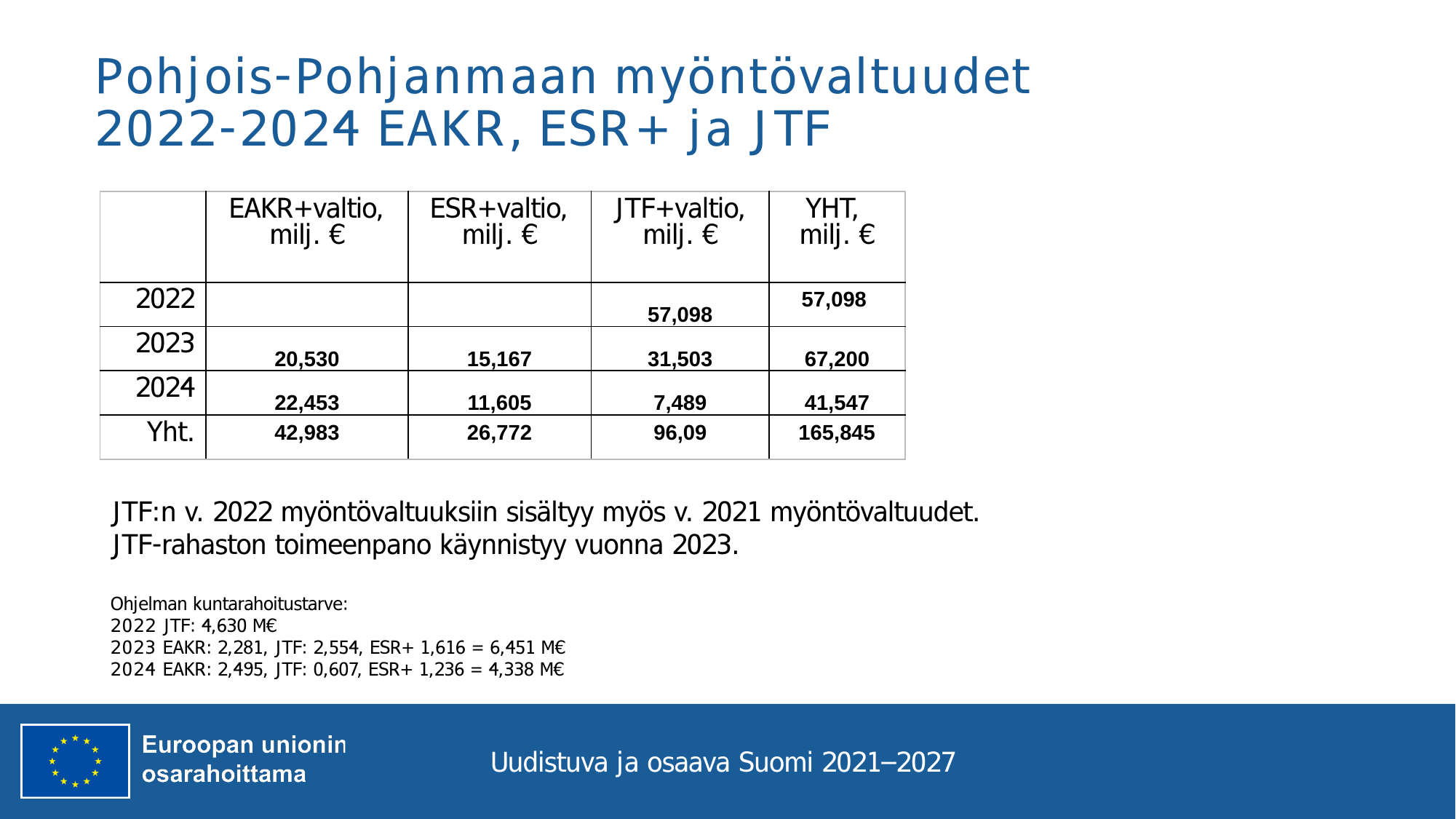

# Pohjois-Pohjanmaan myöntövaltuudet 2022-2024 EAKR, ESR+ ja JTF
|  | EAKR+valtio, milj. € | ESR+valtio, milj. € | JTF+valtio, milj. € | YHT, milj. € |
| --- | --- | --- | --- | --- |
| 2022 |  |  | 57,098 | 57,098 |
| 2023 | 20,530 | 15,167 | 31,503 | 67,200 |
| 2024 | 22,453 | 11,605 | 7,489 | 41,547 |
| Yht. | 42,983 | 26,772 | 96,09 | 165,845 |
JTF:n v. 2022 myöntövaltuuksiin sisältyy myös v. 2021 myöntövaltuudet.
JTF-rahaston toimeenpano käynnistyy vuonna 2023.

Ohjelman kuntarahoitustarve:
2022 JTF: 4,630 M€
2023 EAKR: 2,281, JTF: 2,554, ESR+ 1,616 = 6,451 M€
2024 EAKR: 2,495, JTF: 0,607, ESR+ 1,236 = 4,338 M€